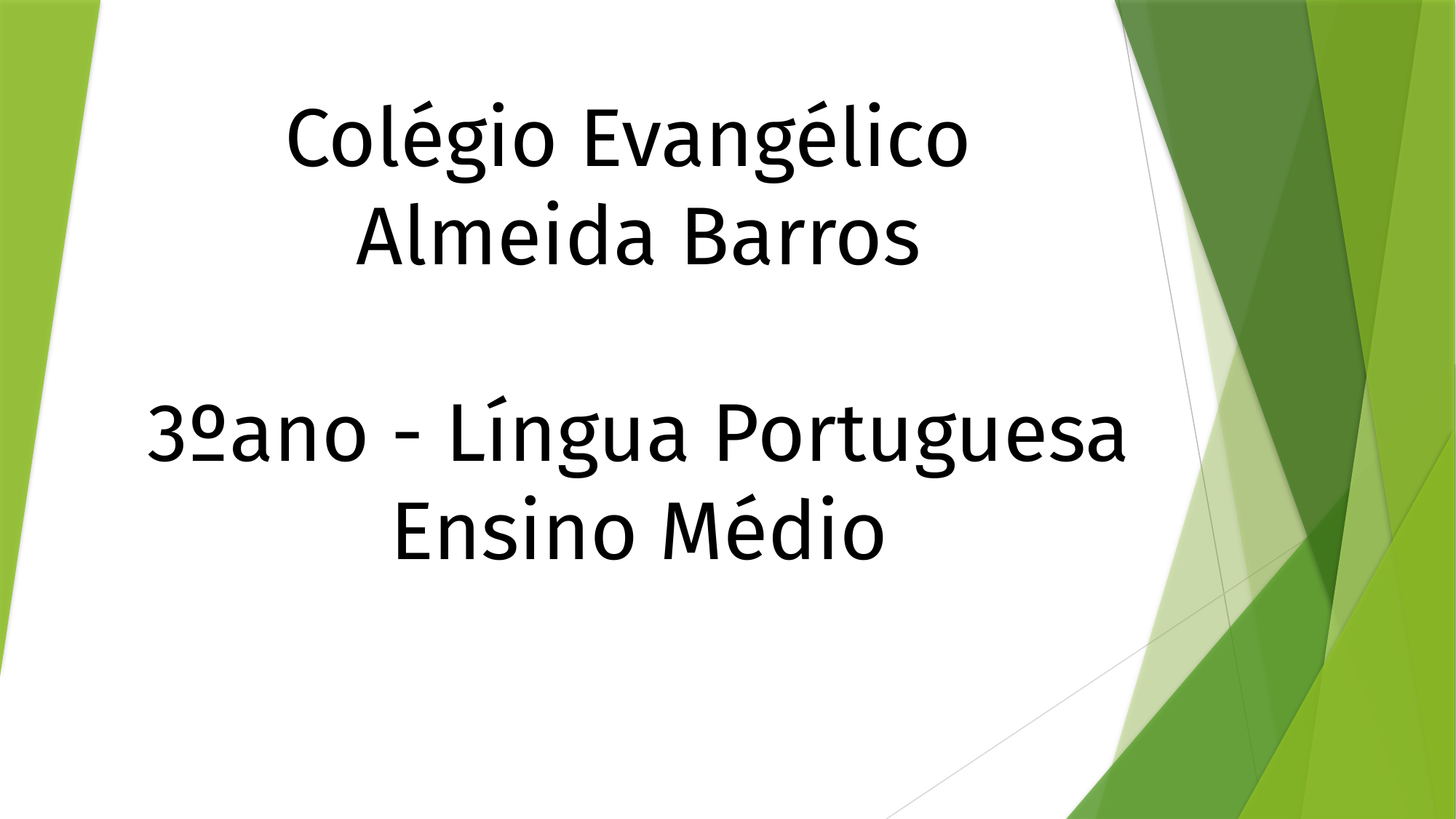

# Colégio Evangélico Almeida Barros 3ºano - Língua Portuguesa Ensino Médio